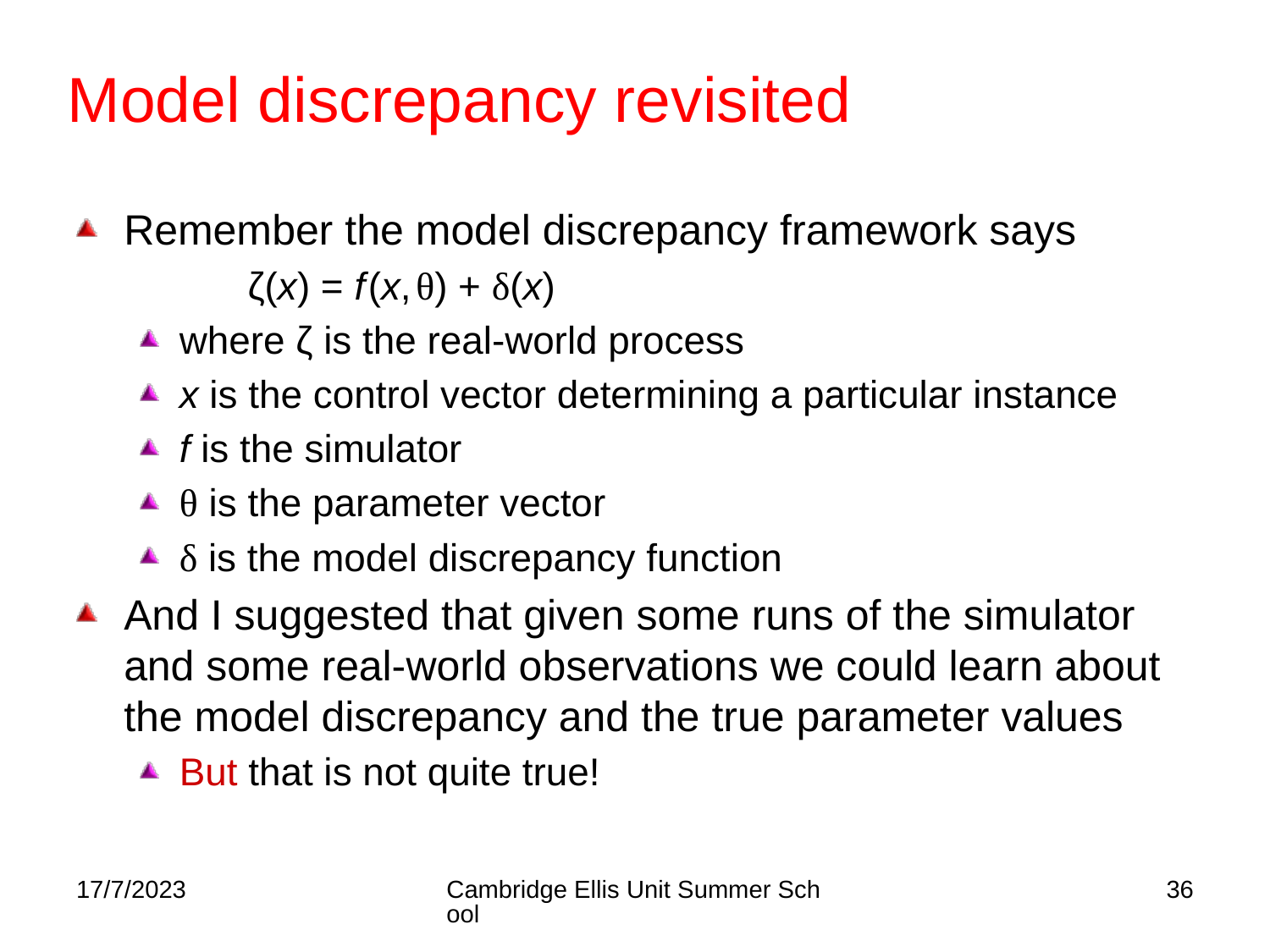

# Model discrepancy revisited
Remember the model discrepancy framework says
          ζ(x) = f (x, θ) + δ(x)
where ζ is the real-world process
x is the control vector determining a particular instance
f is the simulator
θ is the parameter vector
δ is the model discrepancy function
And I suggested that given some runs of the simulator and some real-world observations we could learn about the model discrepancy and the true parameter values
But that is not quite true!
17/7/2023
Cambridge Ellis Unit Summer School
36